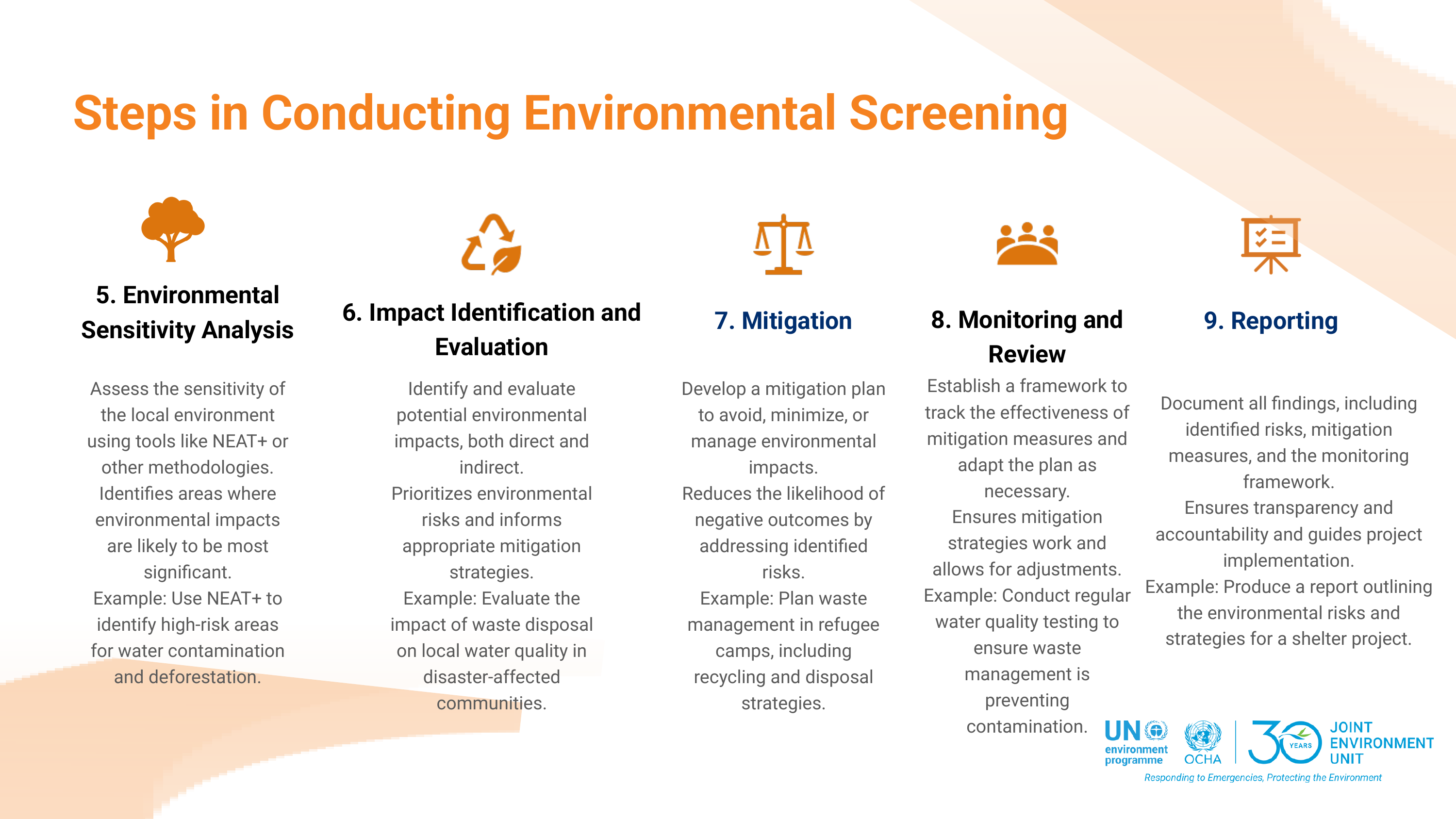

Steps in Conducting Environmental Screening

5. Environmental Sensitivity Analysis
6. Impact Identification and Evaluation
8. Monitoring and Review
7. Mitigation Planning
9. Reporting
Establish a framework to track the effectiveness of mitigation measures and adapt the plan as necessary.
Ensures mitigation strategies work and allows for adjustments.
Example: Conduct regular water quality testing to ensure waste management is preventing contamination.
Assess the sensitivity of the local environment using tools like NEAT+ or other methodologies.
Identifies areas where environmental impacts are likely to be most significant.
Example: Use NEAT+ to identify high-risk areas for water contamination and deforestation.
Identify and evaluate potential environmental impacts, both direct and indirect.
Prioritizes environmental risks and informs appropriate mitigation strategies.
Example: Evaluate the impact of waste disposal on local water quality in disaster-affected communities.
Develop a mitigation plan to avoid, minimize, or manage environmental impacts.
Reduces the likelihood of negative outcomes by addressing identified risks.
Example: Plan waste management in refugee camps, including recycling and disposal strategies.

Document all findings, including identified risks, mitigation measures, and the monitoring framework.
Ensures transparency and accountability and guides project implementation.
Example: Produce a report outlining the environmental risks and strategies for a shelter project.